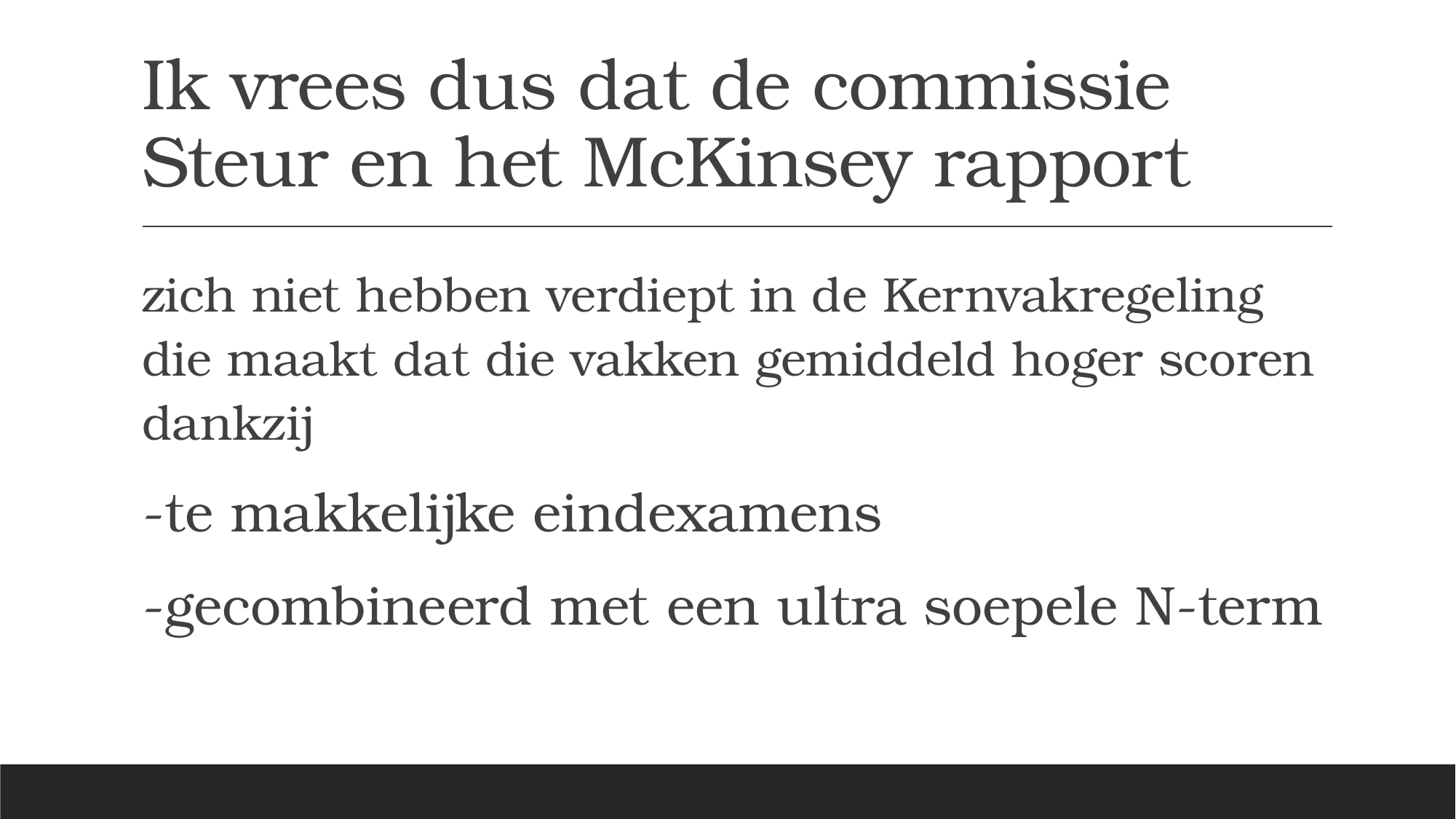

# Ik vrees dus dat de commissie Steur en het McKinsey rapport
zich niet hebben verdiept in de Kernvakregeling die maakt dat die vakken gemiddeld hoger scoren dankzij
-te makkelijke eindexamens
-gecombineerd met een ultra soepele N-term